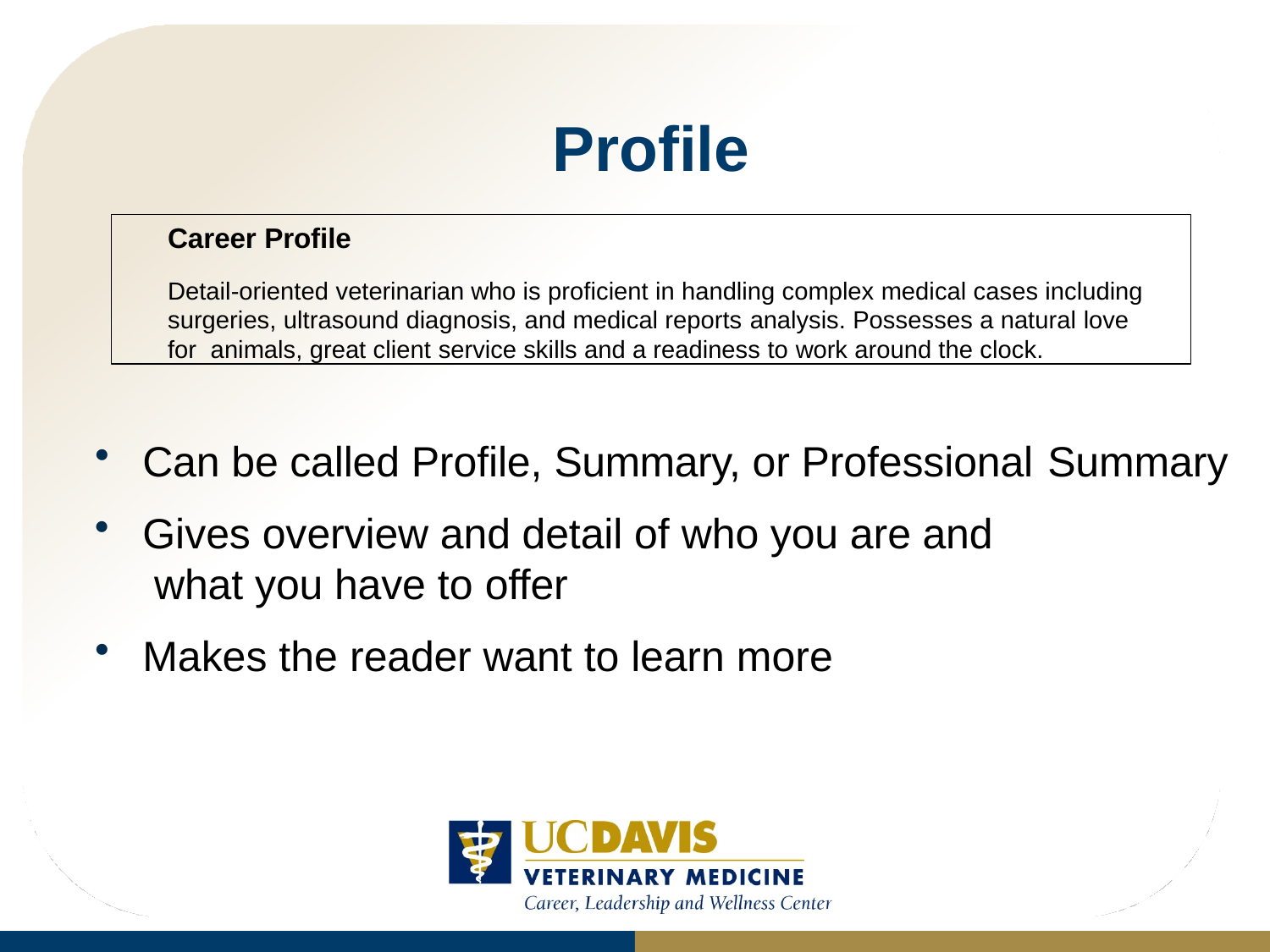

# Profile
Career Profile
Detail-oriented veterinarian who is proficient in handling complex medical cases including  surgeries, ultrasound diagnosis, and medical reports analysis. Possesses a natural love for  animals, great client service skills and a readiness to work around the clock.
Can be called Profile, Summary, or Professional Summary
Gives overview and detail of who you are and  what you have to offer
Makes the reader want to learn more